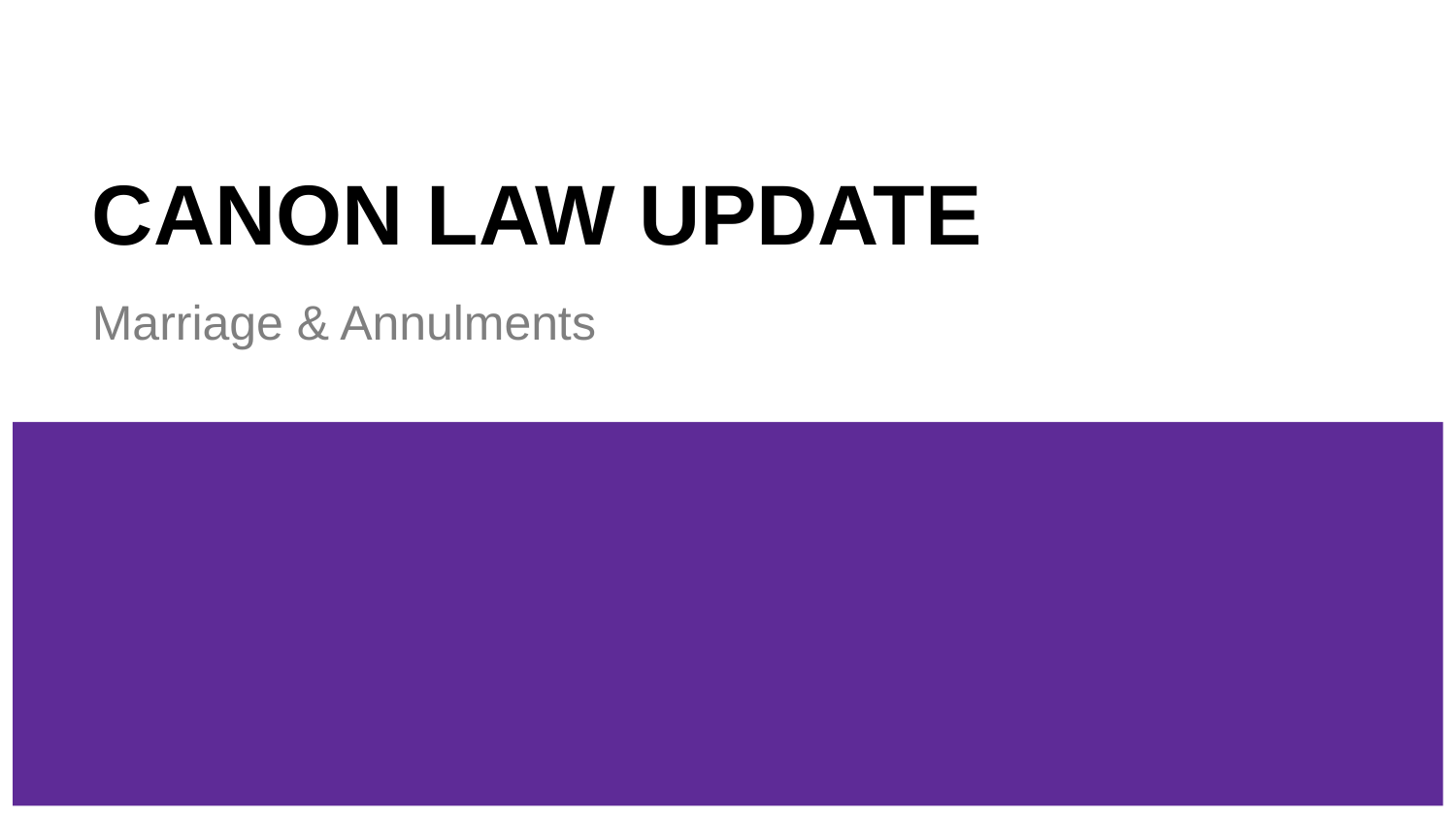

# CANON LAW UPDATE
Marriage & Annulments